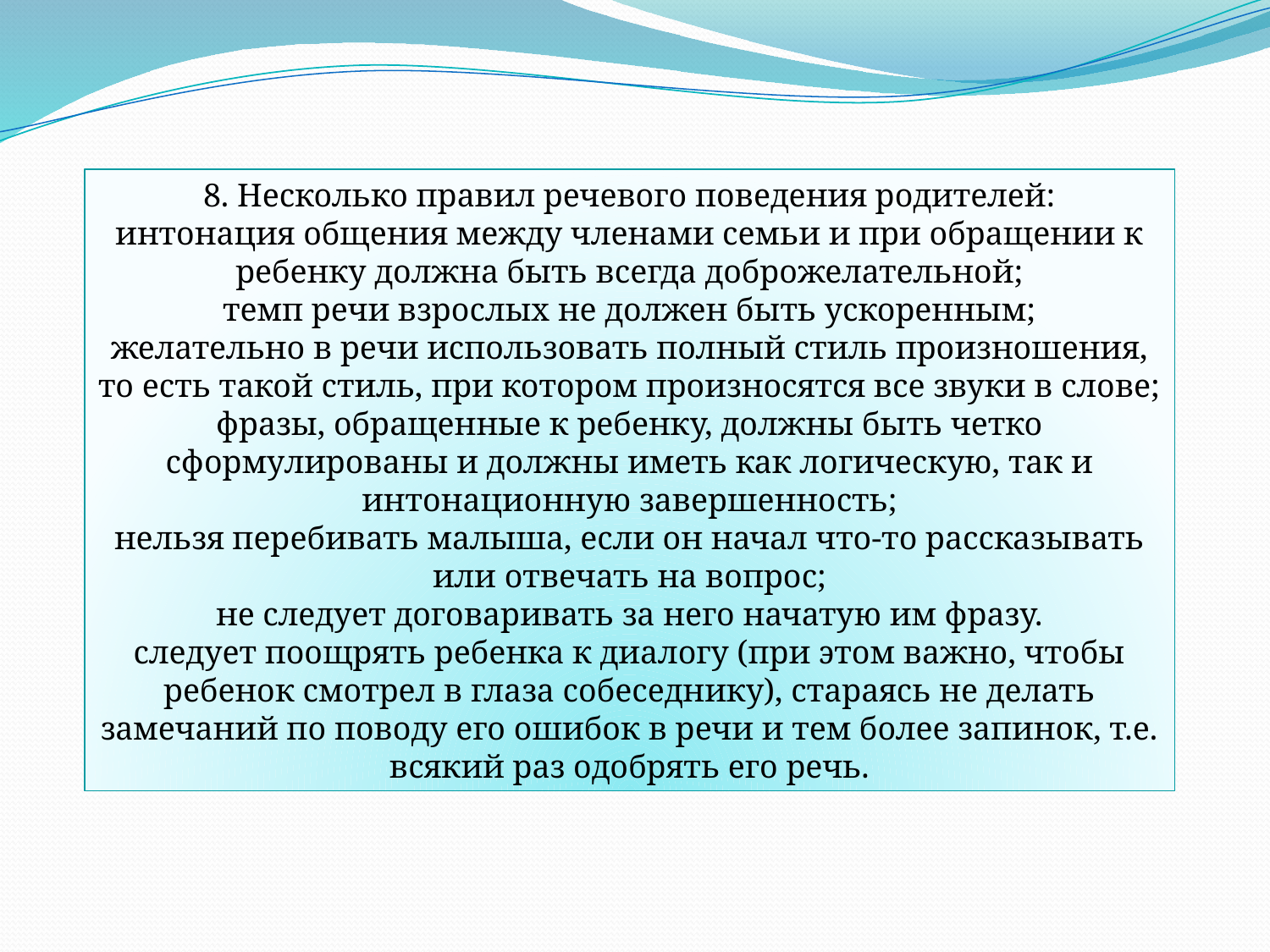

8. Несколько правил речевого поведения родителей:
интонация общения между членами семьи и при обращении к ребенку должна быть всегда доброжелательной;
темп речи взрослых не должен быть ускоренным;
желательно в речи использовать полный стиль произношения, то есть такой стиль, при котором произносятся все звуки в слове;
фразы, обращенные к ребенку, должны быть четко сформулированы и должны иметь как логическую, так и интонационную завершенность;
нельзя перебивать малыша, если он начал что-то рассказывать или отвечать на вопрос;
не следует договаривать за него начатую им фразу.
следует поощрять ребенка к диалогу (при этом важно, чтобы ребенок смотрел в глаза собеседнику), стараясь не делать замечаний по поводу его ошибок в речи и тем более запинок, т.е. всякий раз одобрять его речь.